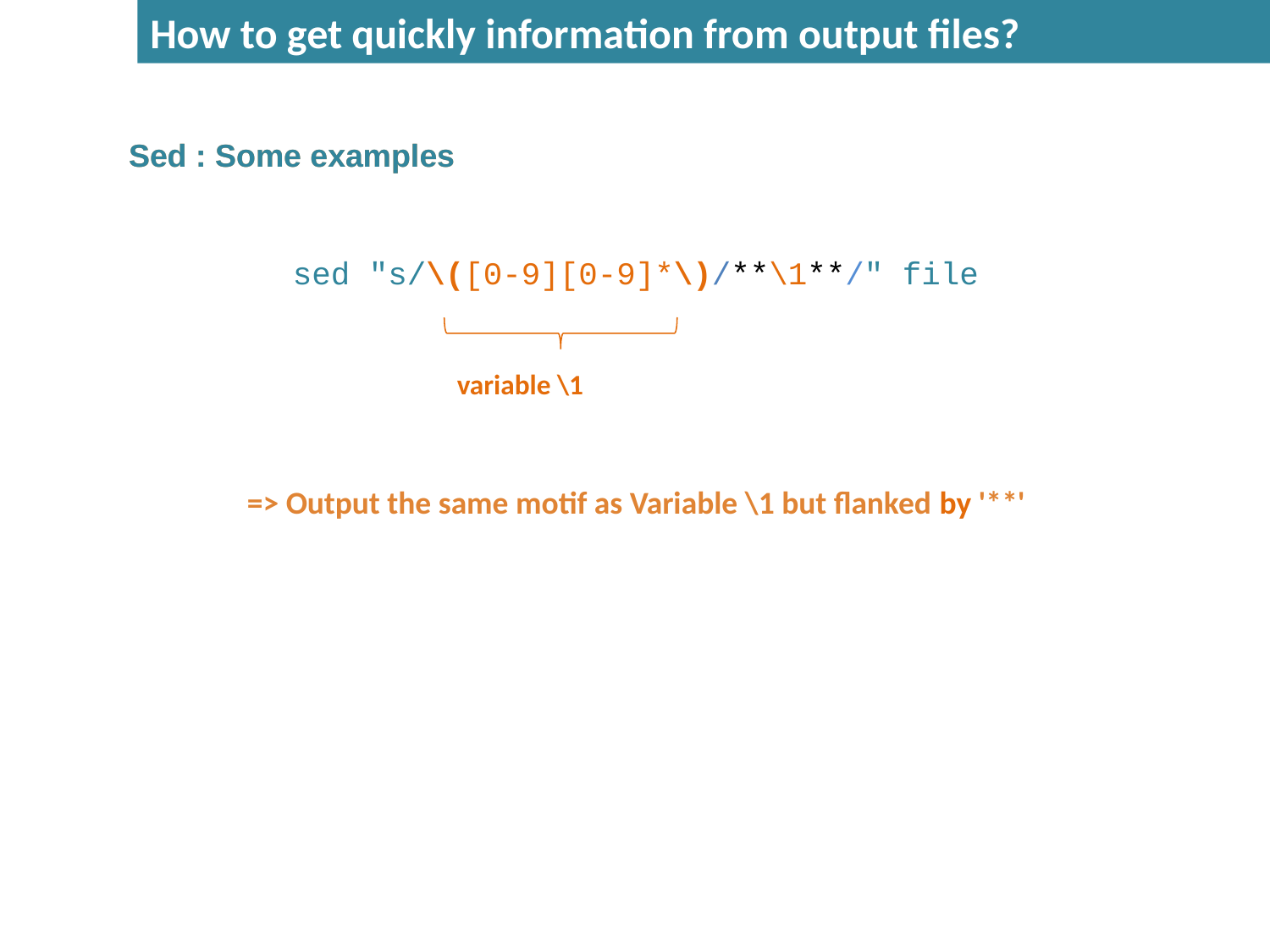

How to get quickly information from output files?
Sed : Some examples
Sed : Some examples

sed "s/\([0-9][0-9]*\)/**\1**/" file

variable \1
=> Output the same motif as Variable \1 but flanked by '**'